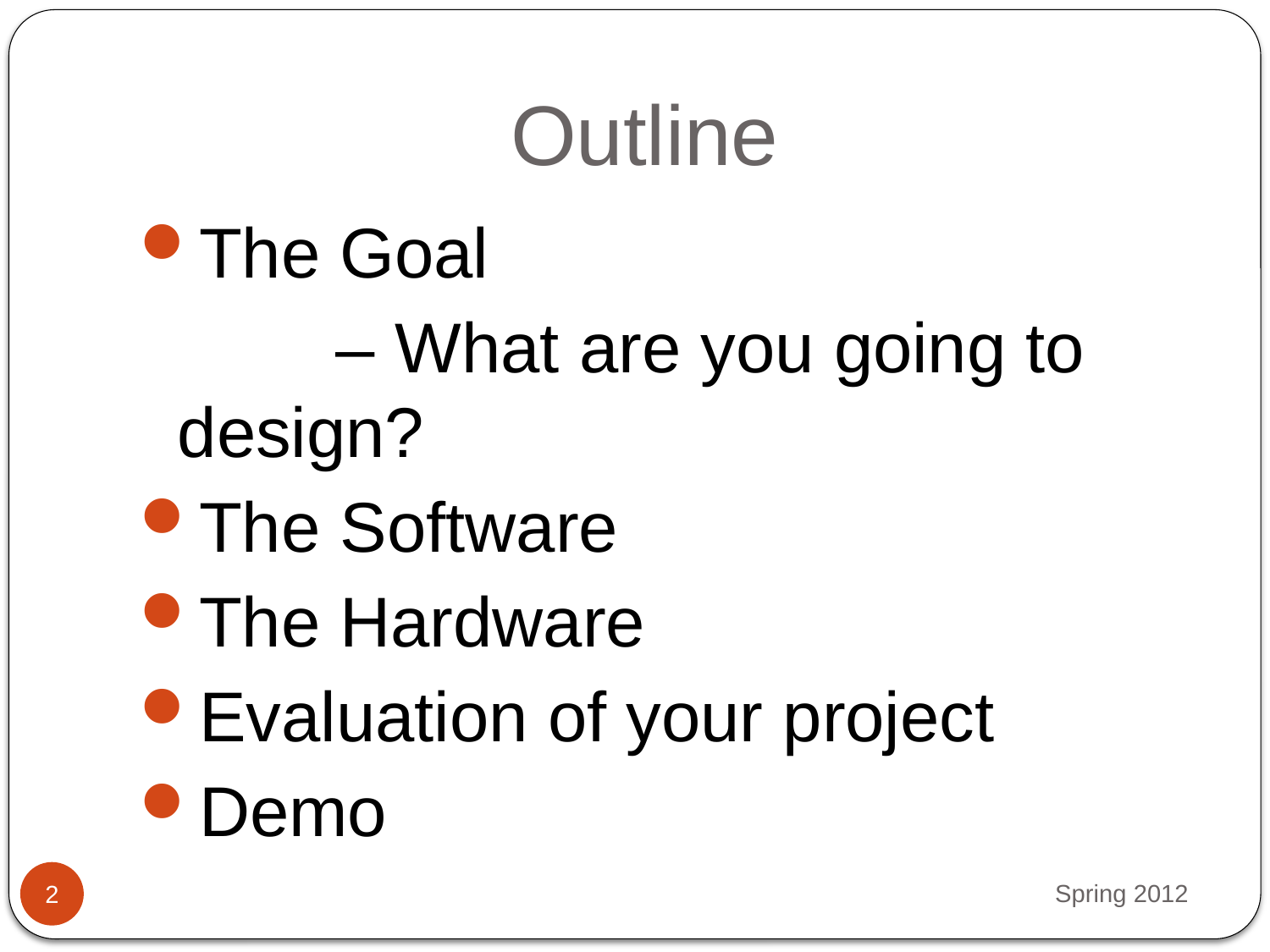

# Outline
The Goal
          – What are you going to design?
The Software
The Hardware
Evaluation of your project
Demo

Spring 2012
2